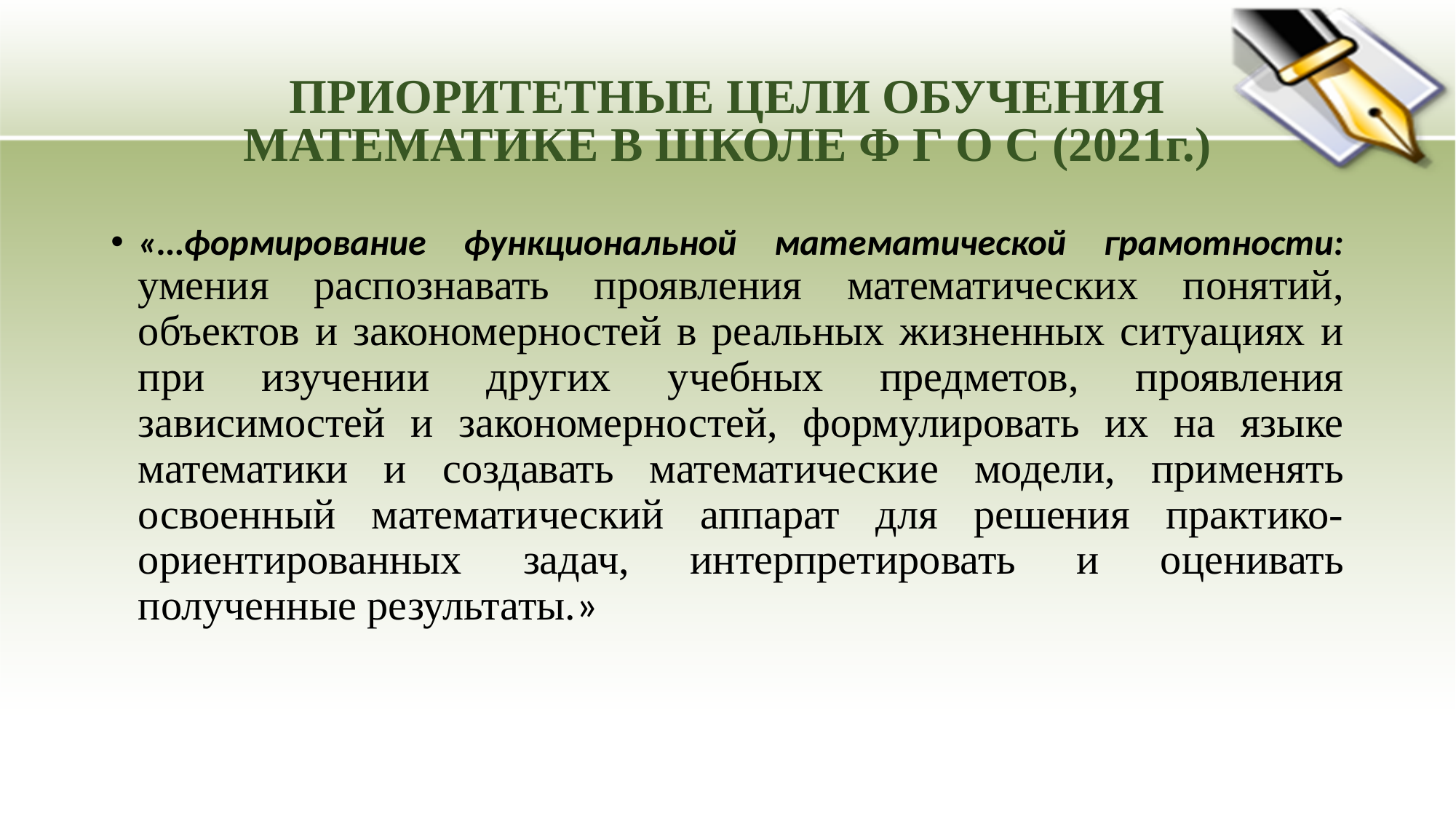

# ПРИОРИТЕТНЫЕ ЦЕЛИ ОБУЧЕНИЯ МАТЕМАТИКЕ В ШКОЛЕ Ф Г О С (2021г.)
«…формирование функциональной математической грамотности: умения распознавать проявления математических понятий, объектов и закономерностей в реальных жизненных ситуациях и при изучении других учебных предметов, проявления зависимостей и закономерностей, формулировать их на языке математики и создавать математические модели, применять освоенный математический аппарат для решения практико-ориентированных задач, интерпретировать и оценивать полученные результаты.»